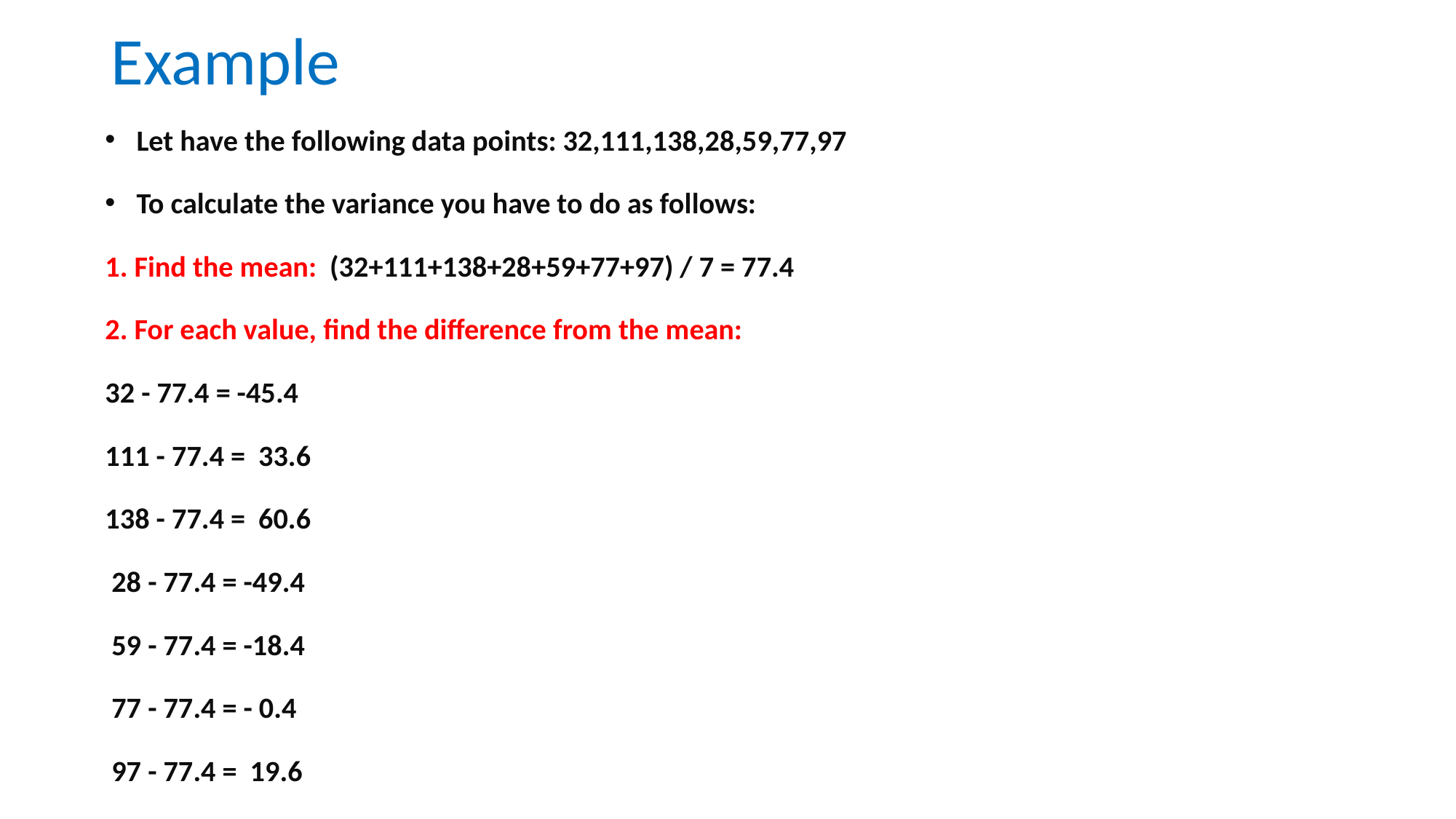

# Example
Let have the following data points: 32,111,138,28,59,77,97
To calculate the variance you have to do as follows:
1. Find the mean:  (32+111+138+28+59+77+97) / 7 = 77.4
2. For each value, find the difference from the mean:
32 - 77.4 = -45.4
111 - 77.4 =  33.6
138 - 77.4 =  60.6
 28 - 77.4 = -49.4
 59 - 77.4 = -18.4
 77 - 77.4 = - 0.4
 97 - 77.4 =  19.6